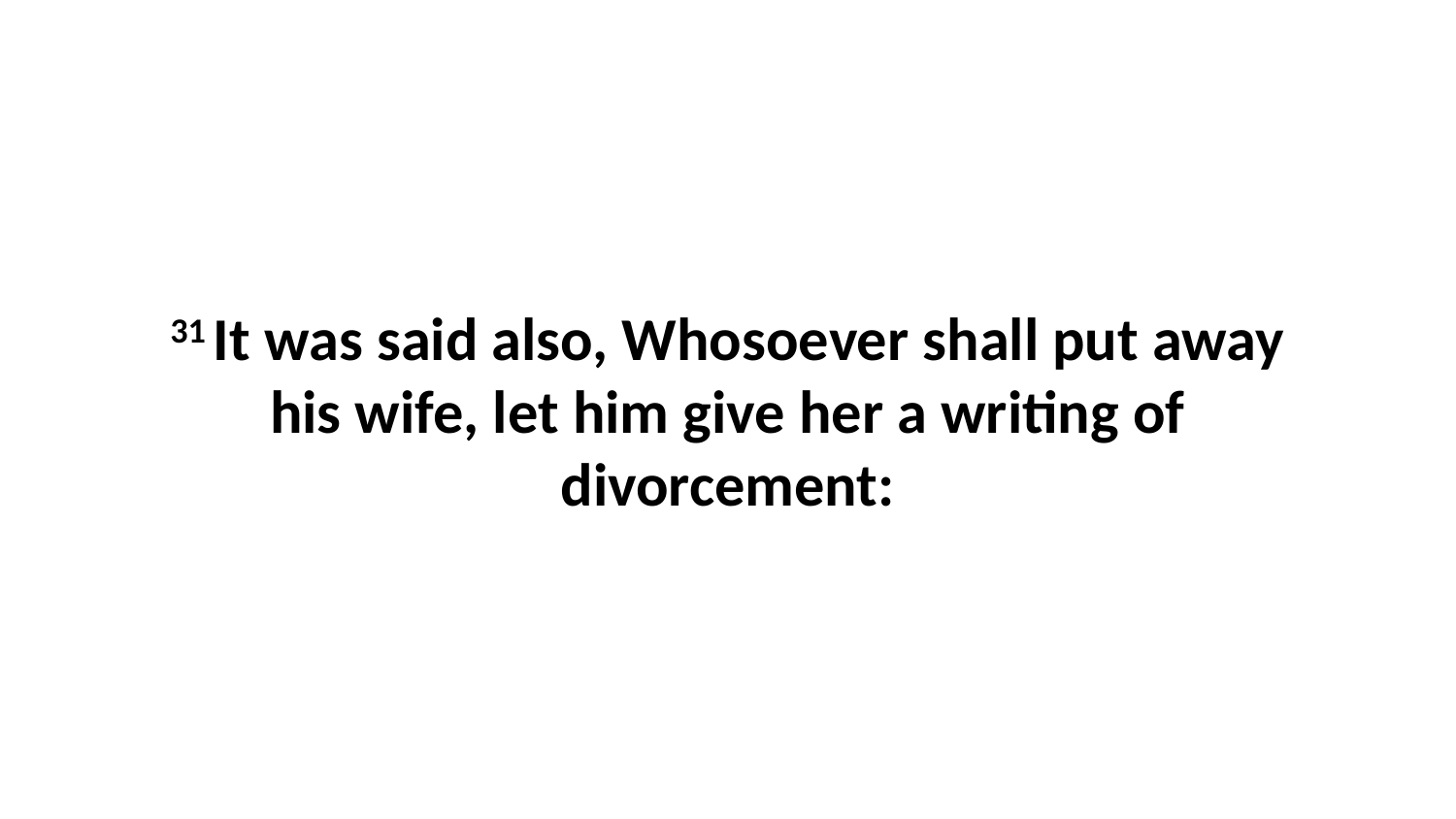

31 It was said also, Whosoever shall put away his wife, let him give her a writing of divorcement: